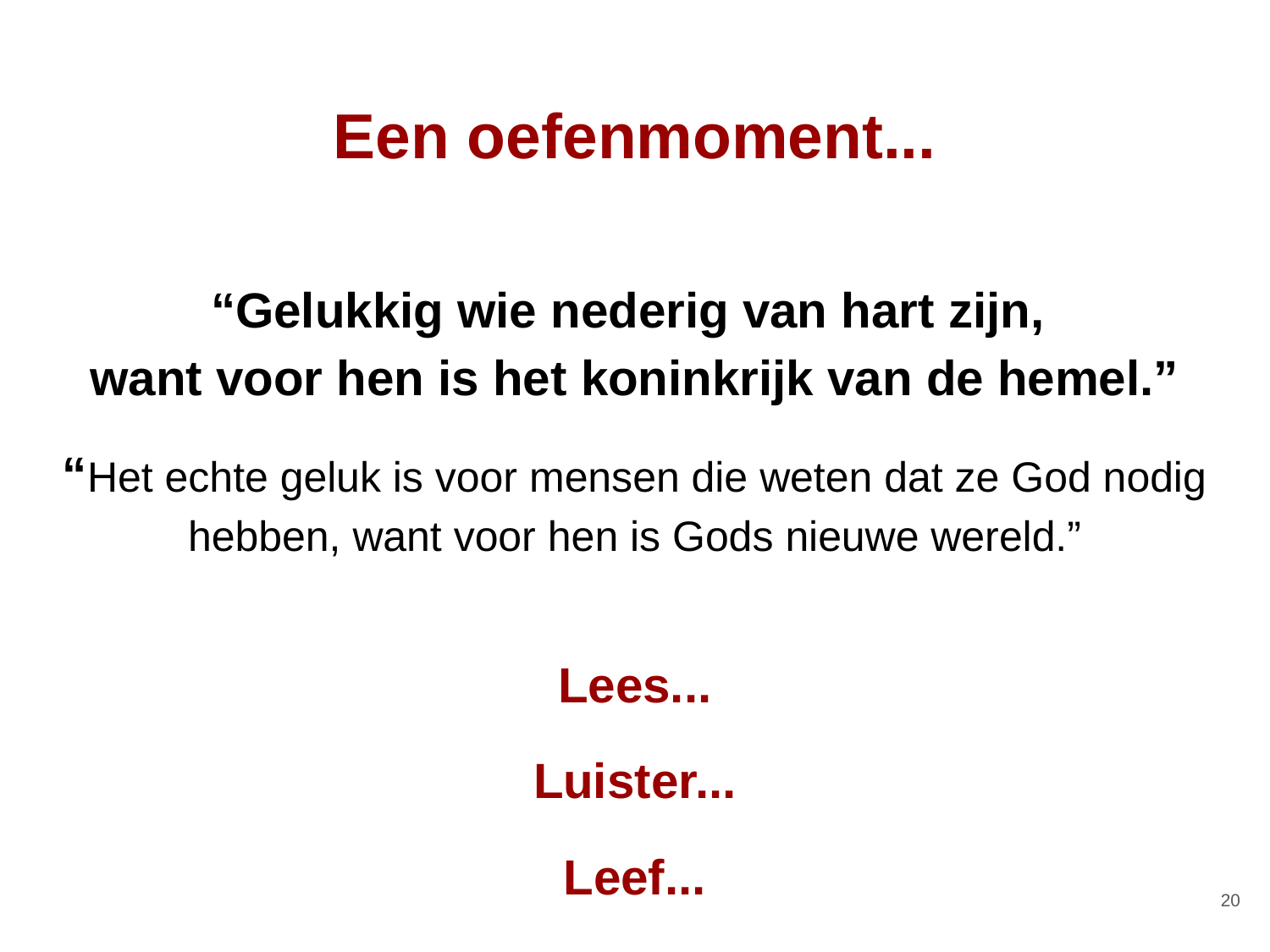

# Een oefenmoment...
“Gelukkig wie nederig van hart zijn,
want voor hen is het koninkrijk van de hemel.”
“Het echte geluk is voor mensen die weten dat ze God nodig hebben, want voor hen is Gods nieuwe wereld.”
Lees...
Luister...
Leef...
20